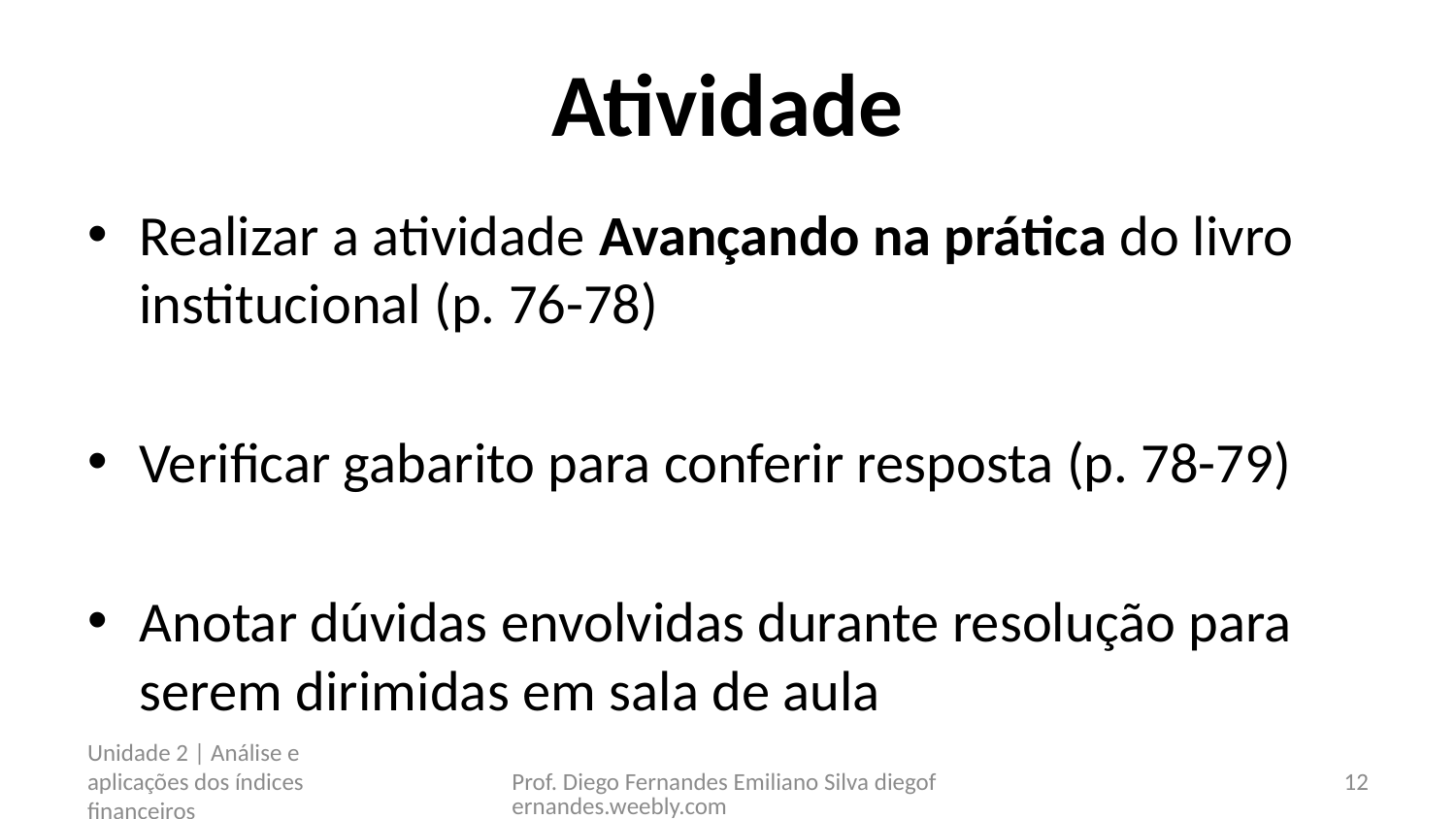

# Atividade
Realizar a atividade Avançando na prática do livro institucional (p. 76-78)

Verificar gabarito para conferir resposta (p. 78-79)

Anotar dúvidas envolvidas durante resolução para serem dirimidas em sala de aula
Unidade 2 | Análise e aplicações dos índices financeiros
Prof. Diego Fernandes Emiliano Silva diegofernandes.weebly.com
12